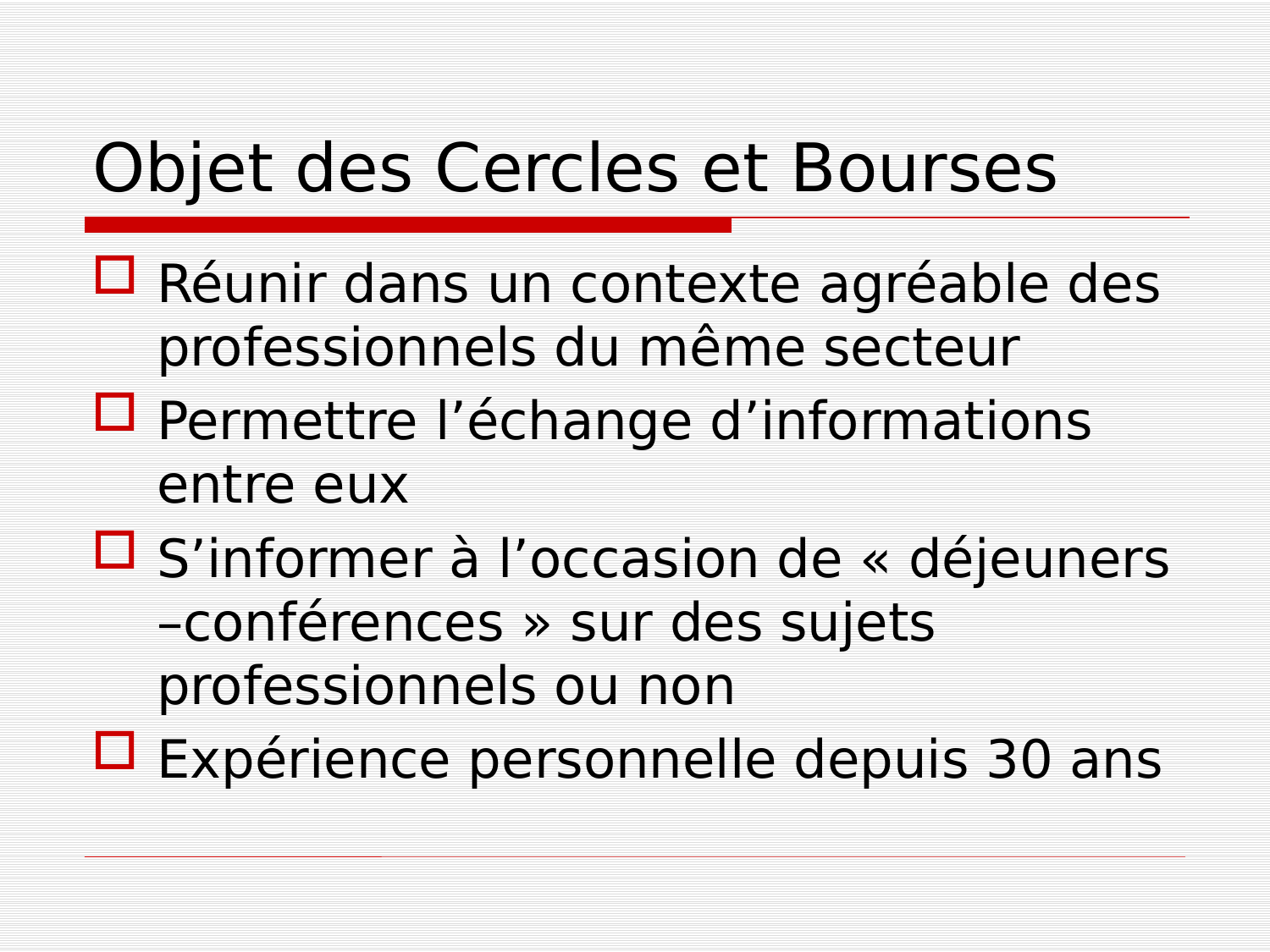

# Objet des Cercles et Bourses
Réunir dans un contexte agréable des professionnels du même secteur
Permettre l’échange d’informations entre eux
S’informer à l’occasion de « déjeuners –conférences » sur des sujets professionnels ou non
Expérience personnelle depuis 30 ans